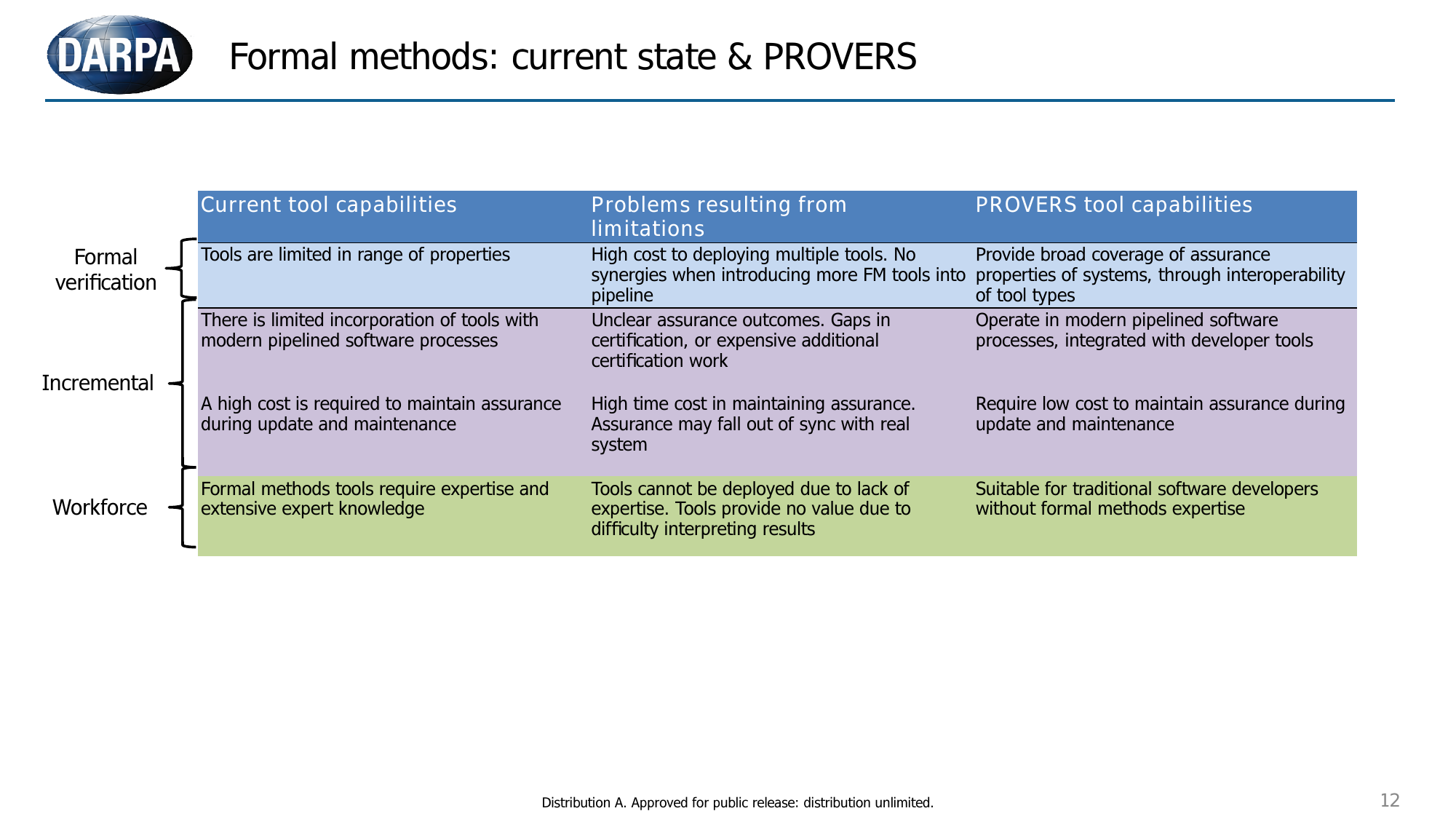

# Formal methods: current state & PROVERS
| Current tool capabilities | Problems resulting from limitations | PROVERS tool capabilities |
| --- | --- | --- |
| Tools are limited in range of properties | High cost to deploying multiple tools. No synergies when introducing more FM tools into pipeline | Provide broad coverage of assurance properties of systems, through interoperability of tool types |
| There is limited incorporation of tools with modern pipelined software processes | Unclear assurance outcomes. Gaps in certification, or expensive additional certification work | Operate in modern pipelined software processes, integrated with developer tools |
| A high cost is required to maintain assurance during update and maintenance | High time cost in maintaining assurance. Assurance may fall out of sync with real system | Require low cost to maintain assurance during update and maintenance |
| Formal methods tools require expertise and extensive expert knowledge | Tools cannot be deployed due to lack of expertise. Tools provide no value due to difficulty interpreting results | Suitable for traditional software developers without formal methods expertise |
Formal verification

Incremental

Workforce
12
Distribution A. Approved for public release: distribution unlimited.